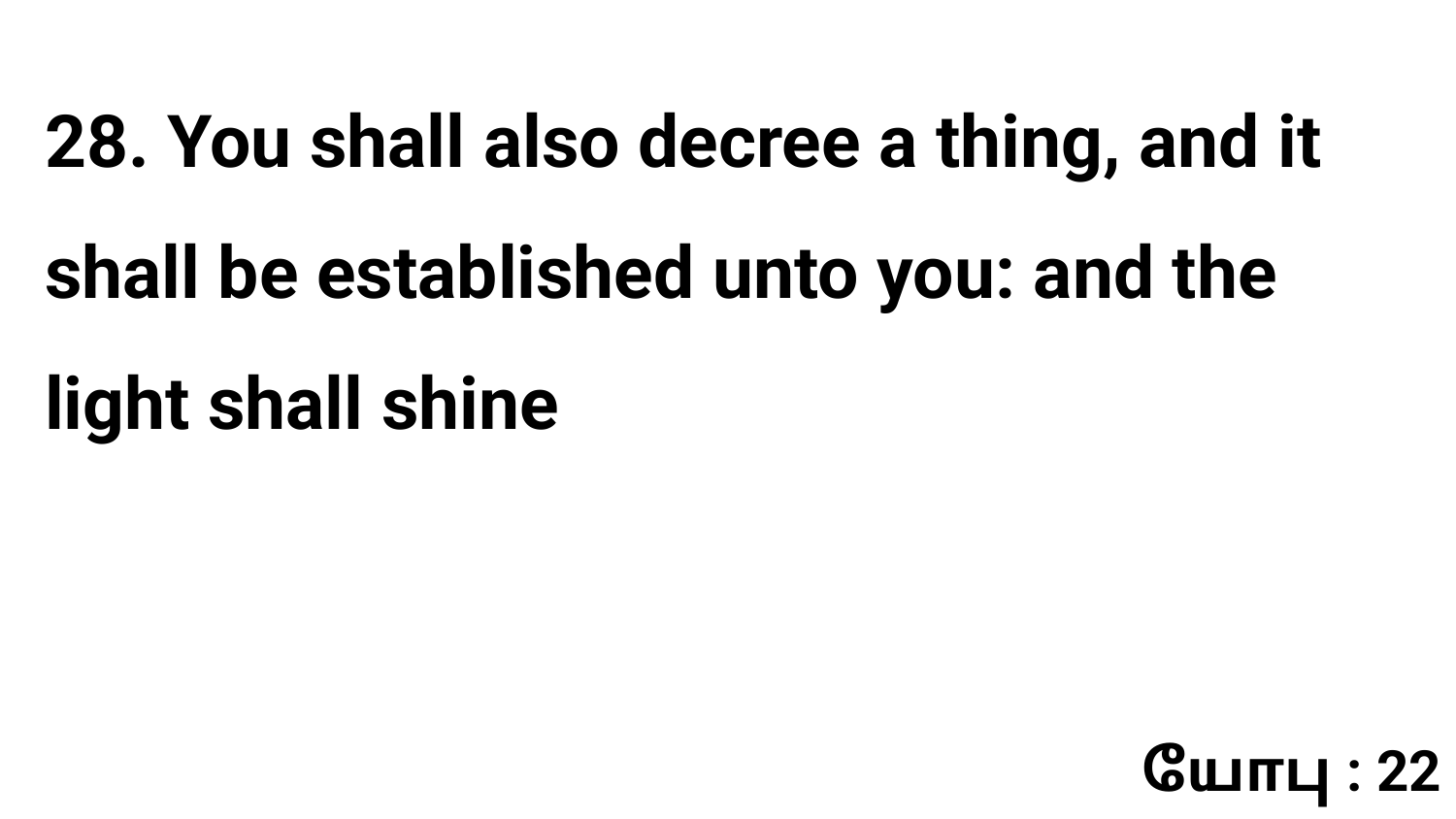

28. You shall also decree a thing, and it shall be established unto you: and the light shall shine
யோபு : 22